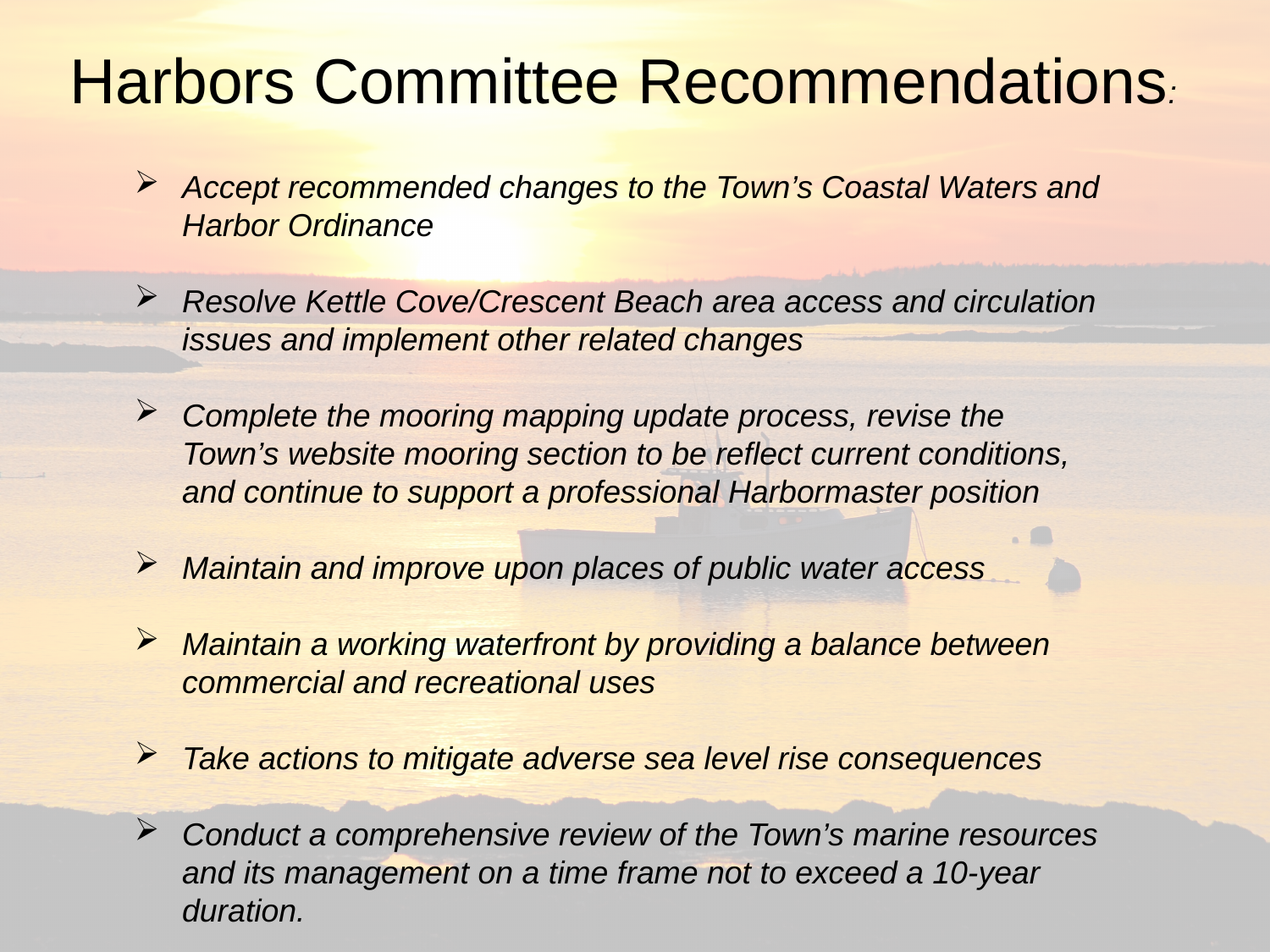

Harbors Committee Recommendations:

Accept recommended changes to the Town’s Coastal Waters and Harbor Ordinance

Resolve Kettle Cove/Crescent Beach area access and circulation issues and implement other related changes

Complete the mooring mapping update process, revise the Town’s website mooring section to be reflect current conditions, and continue to support a professional Harbormaster position

Maintain and improve upon places of public water access

Maintain a working waterfront by providing a balance between commercial and recreational uses

Take actions to mitigate adverse sea level rise consequences

Conduct a comprehensive review of the Town’s marine resources and its management on a time frame not to exceed a 10-year duration.